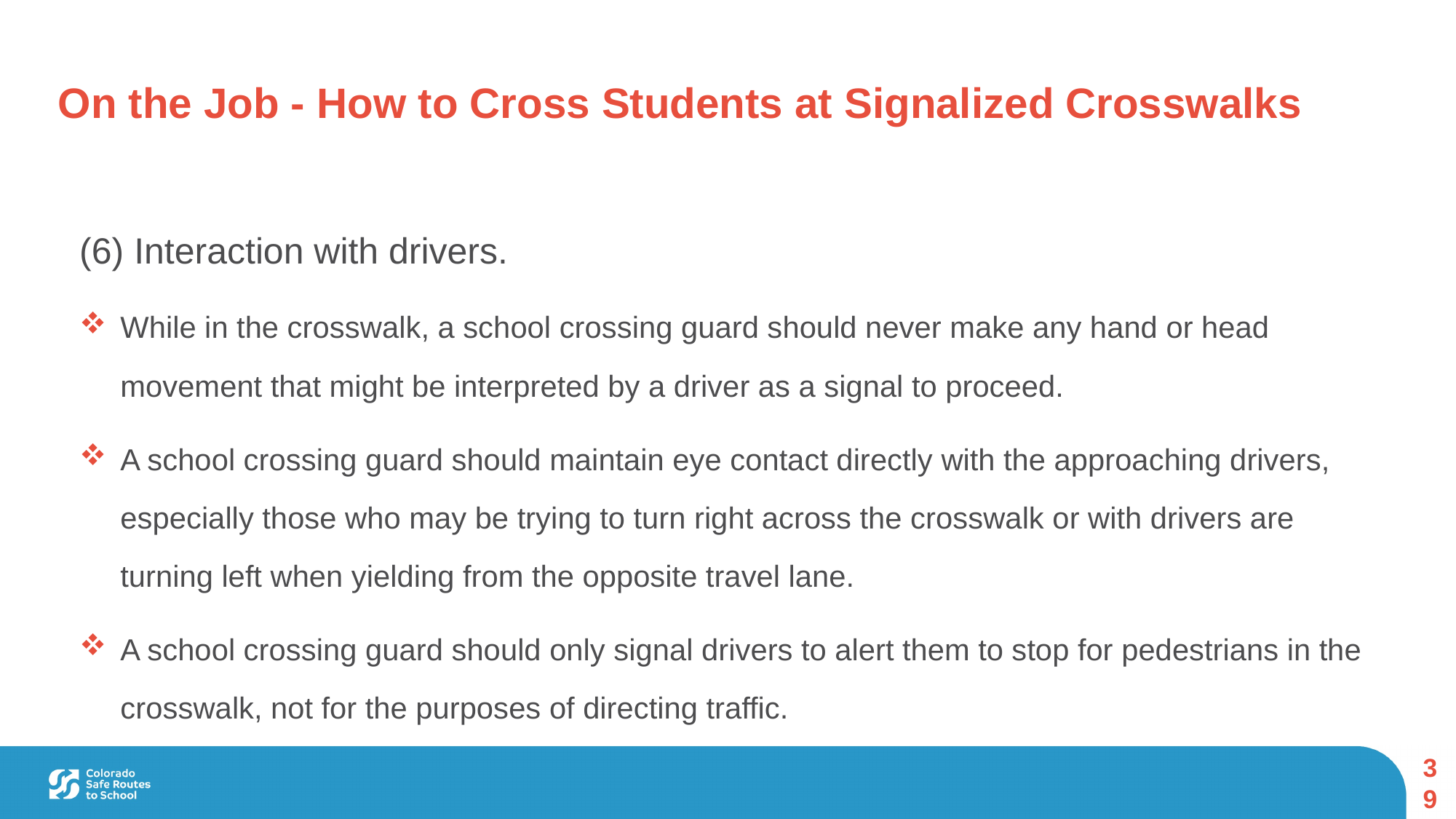

On the Job - How to Cross Students at Signalized Crosswalks
(6) Interaction with drivers.
While in the crosswalk, a school crossing guard should never make any hand or head movement that might be interpreted by a driver as a signal to proceed.
A school crossing guard should maintain eye contact directly with the approaching drivers, especially those who may be trying to turn right across the crosswalk or with drivers are turning left when yielding from the opposite travel lane.
A school crossing guard should only signal drivers to alert them to stop for pedestrians in the crosswalk, not for the purposes of directing traffic.
39